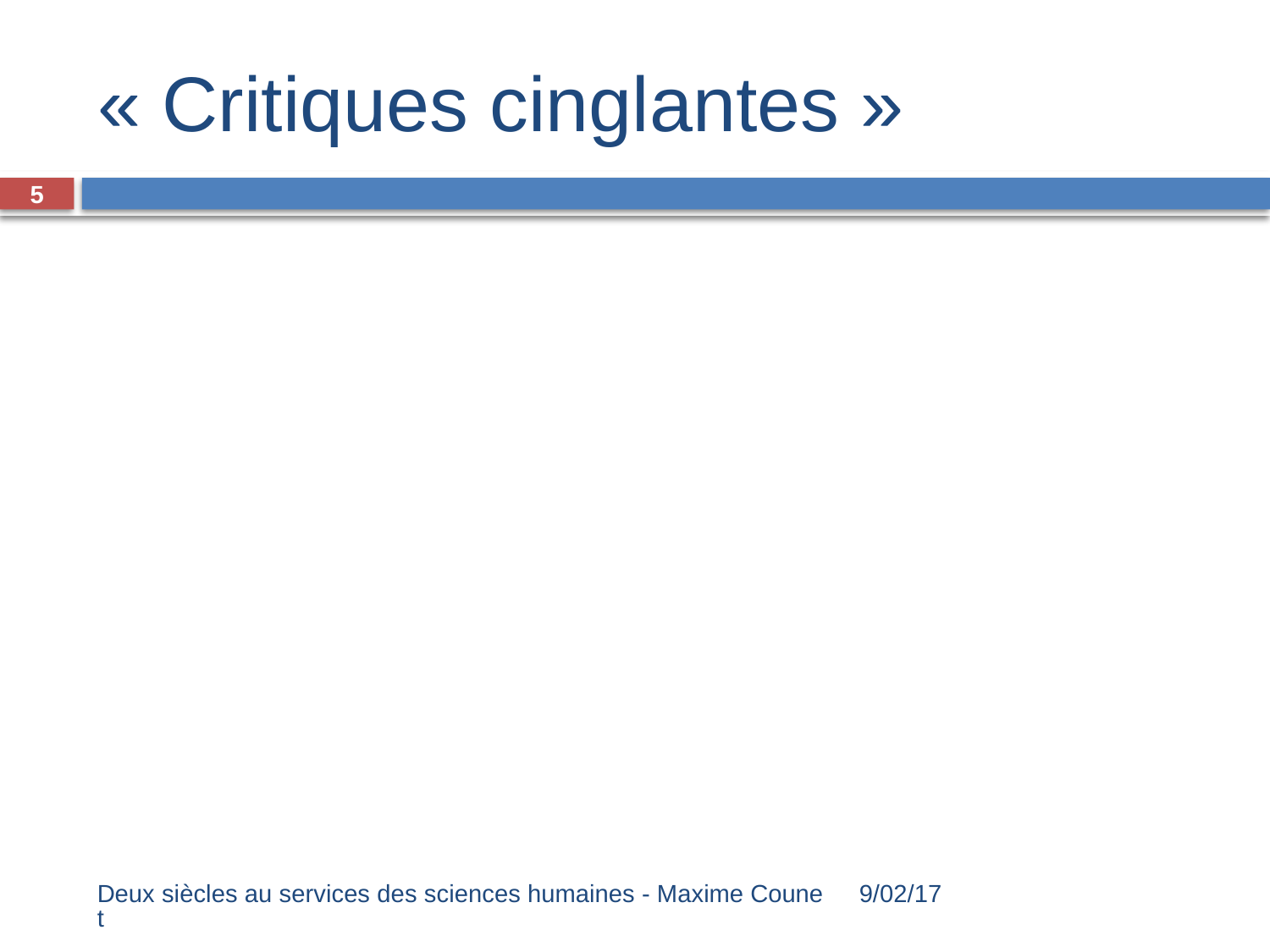

# « Critiques cinglantes »
5

Deux siècles au services des sciences humaines - Maxime Counet
9/02/17